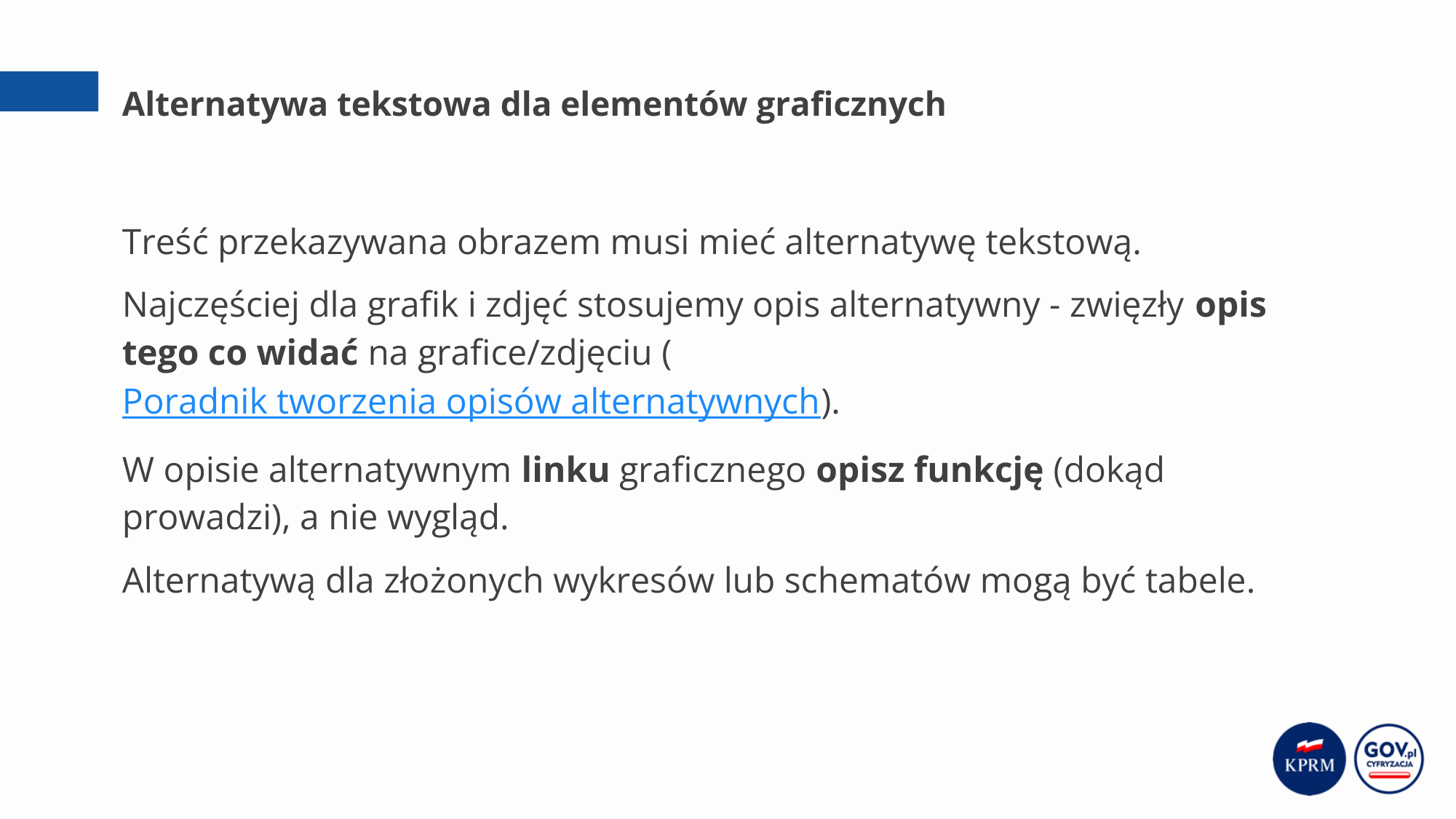

# Alternatywa tekstowa dla elementów graficznych
Treść przekazywana obrazem musi mieć alternatywę tekstową.
Najczęściej dla grafik i zdjęć stosujemy opis alternatywny - zwięzły opis tego co widać na grafice/zdjęciu (Poradnik tworzenia opisów alternatywnych).
W opisie alternatywnym linku graficznego opisz funkcję (dokąd prowadzi), a nie wygląd.
Alternatywą dla złożonych wykresów lub schematów mogą być tabele.